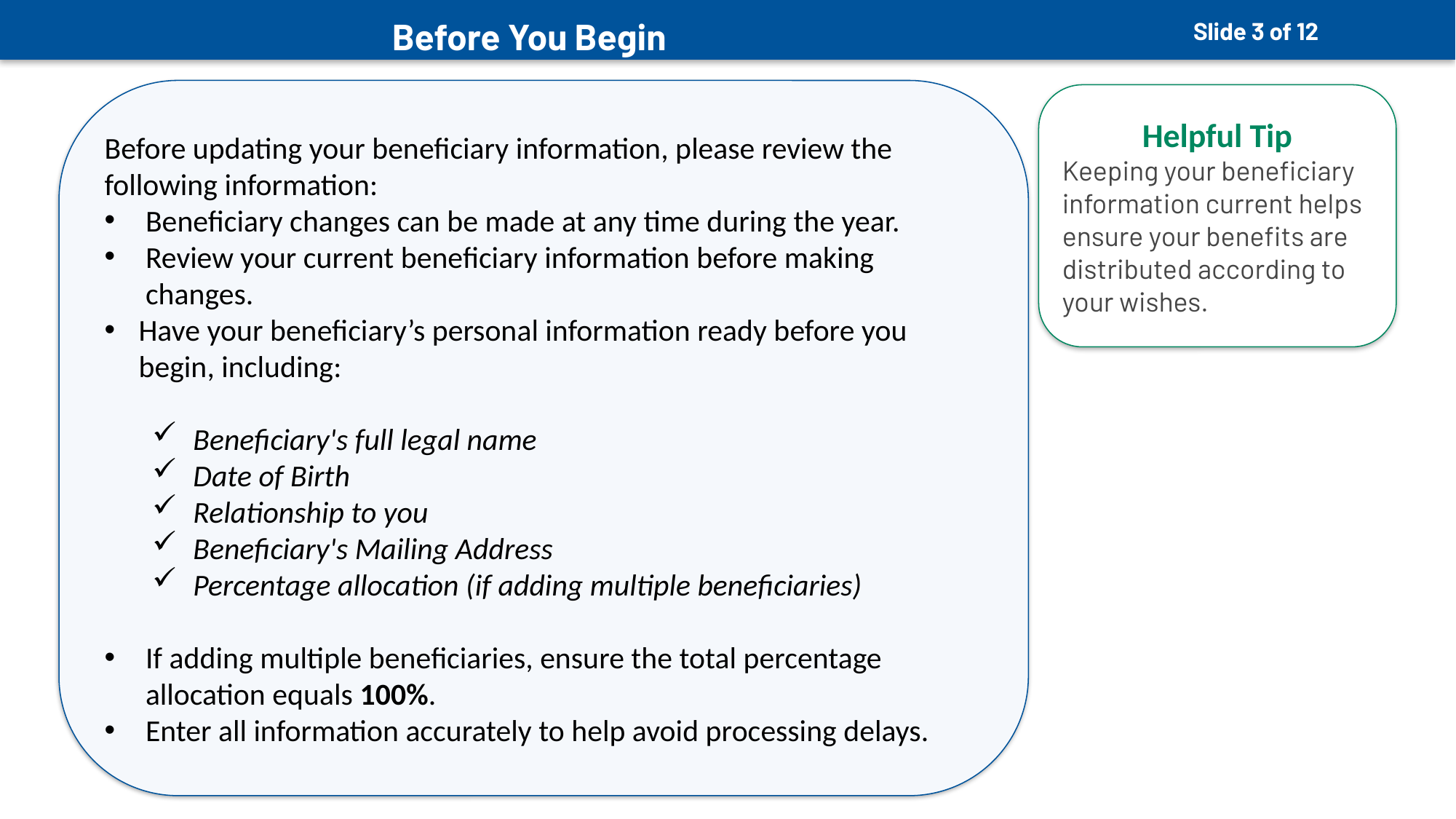

Before You Begin
Slide 3 of 12
Before updating your beneficiary information, please review the following information:
Beneficiary changes can be made at any time during the year.
Review your current beneficiary information before making changes.
Have your beneficiary’s personal information ready before you begin, including:

Beneficiary's full legal name
Date of Birth
Relationship to you
Beneficiary's Mailing Address
Percentage allocation (if adding multiple beneficiaries)

If adding multiple beneficiaries, ensure the total percentage allocation equals 100%.
Enter all information accurately to help avoid processing delays.
Helpful Tip
Keeping your beneficiary information current helps ensure your benefits are distributed according to your wishes.